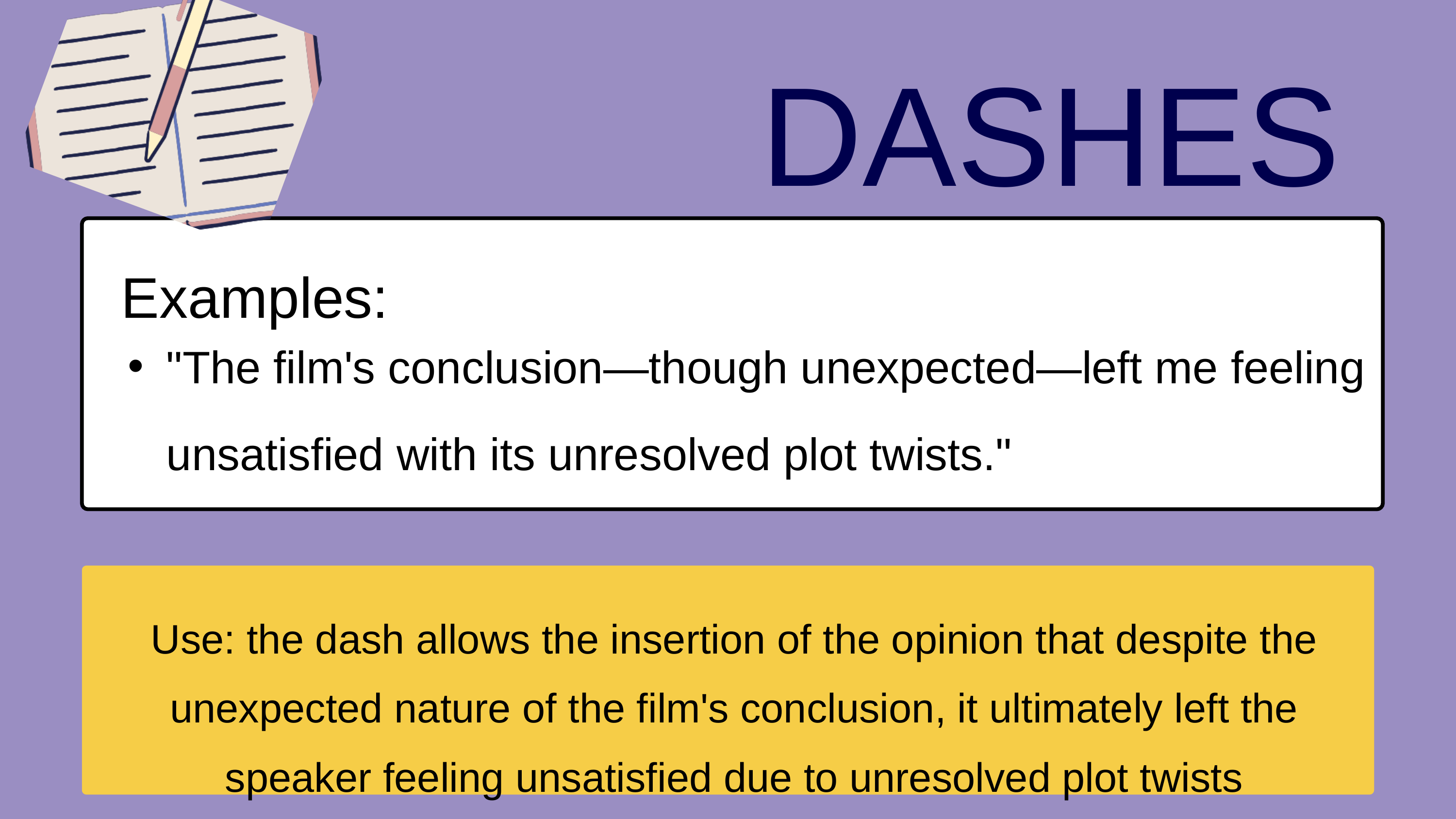

DASHES

Examples:
"The film's conclusion—though unexpected—left me feeling unsatisfied with its unresolved plot twists."

Use: the dash allows the insertion of the opinion that despite the unexpected nature of the film's conclusion, it ultimately left the speaker feeling unsatisfied due to unresolved plot twists